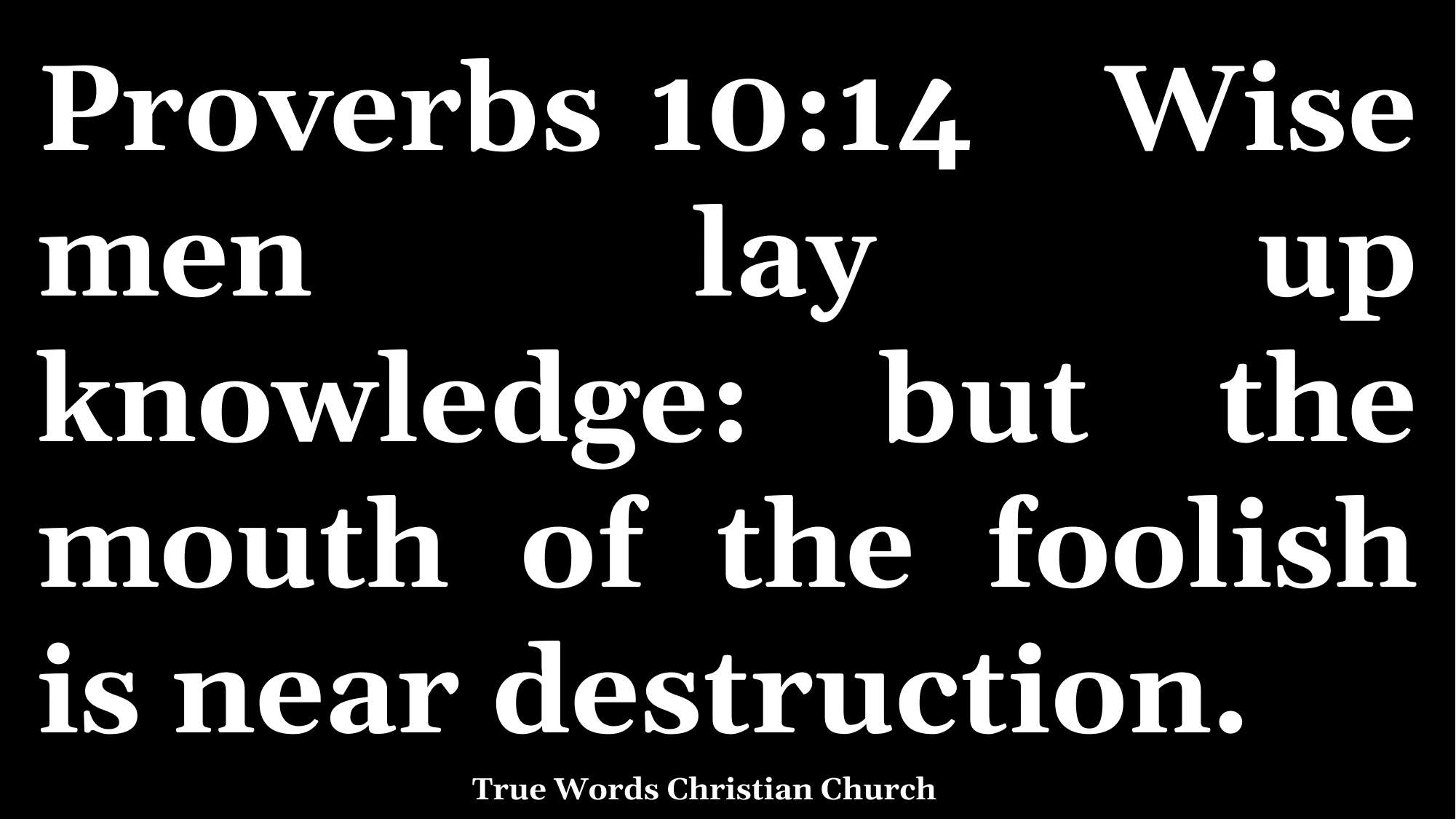

Proverbs 10:14   Wise men lay up knowledge: but the mouth of the foolish is near destruction.
True Words Christian Church